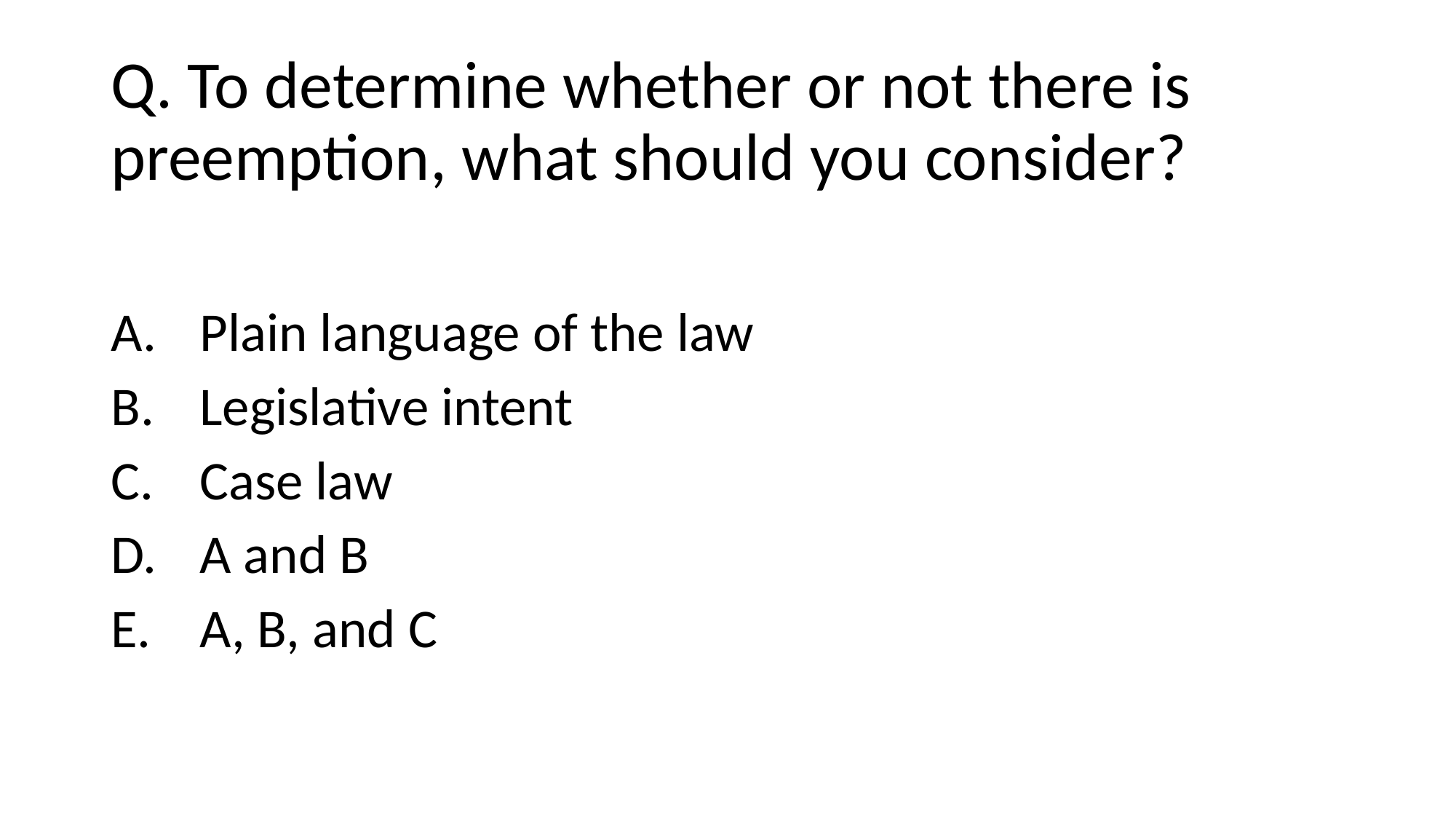

# Q. To determine whether or not there is preemption, what should you consider?

Plain language of the law
Legislative intent
Case law
A and B
A, B, and C